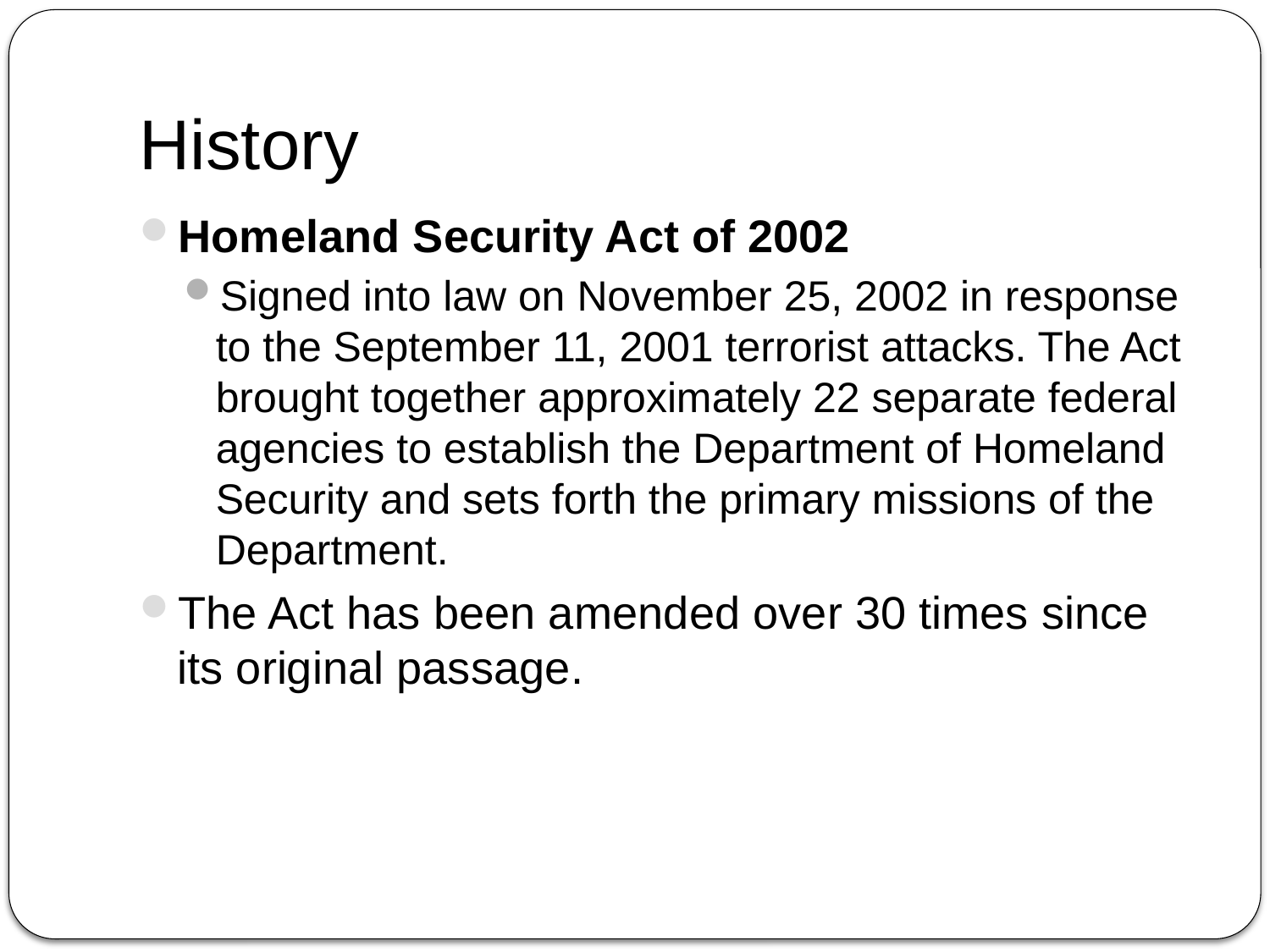

# History
Homeland Security Act of 2002
Signed into law on November 25, 2002 in response to the September 11, 2001 terrorist attacks. The Act brought together approximately 22 separate federal agencies to establish the Department of Homeland Security and sets forth the primary missions of the Department.
The Act has been amended over 30 times since its original passage.